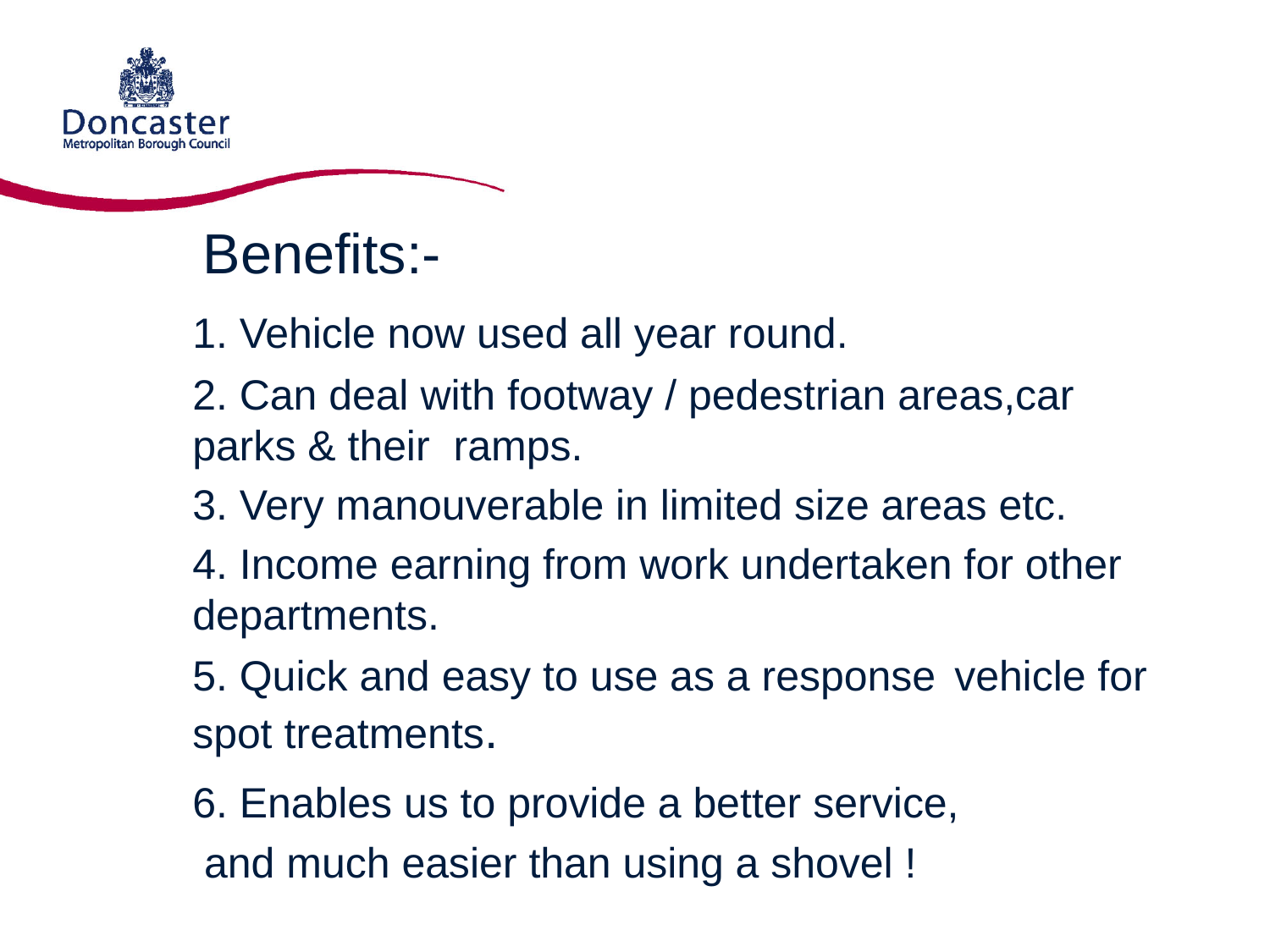

Benefits:-
	1. Vehicle now used all year round.
	2. Can deal with footway / pedestrian areas,car	 	parks & their  ramps.
	3. Very manouverable in limited size areas etc.
	4. Income earning from work undertaken for other 	departments.
	5. Quick and easy to use as a response 	vehicle for 	spot treatments.
	6. Enables us to provide a better service,
	 and much easier than using a shovel !